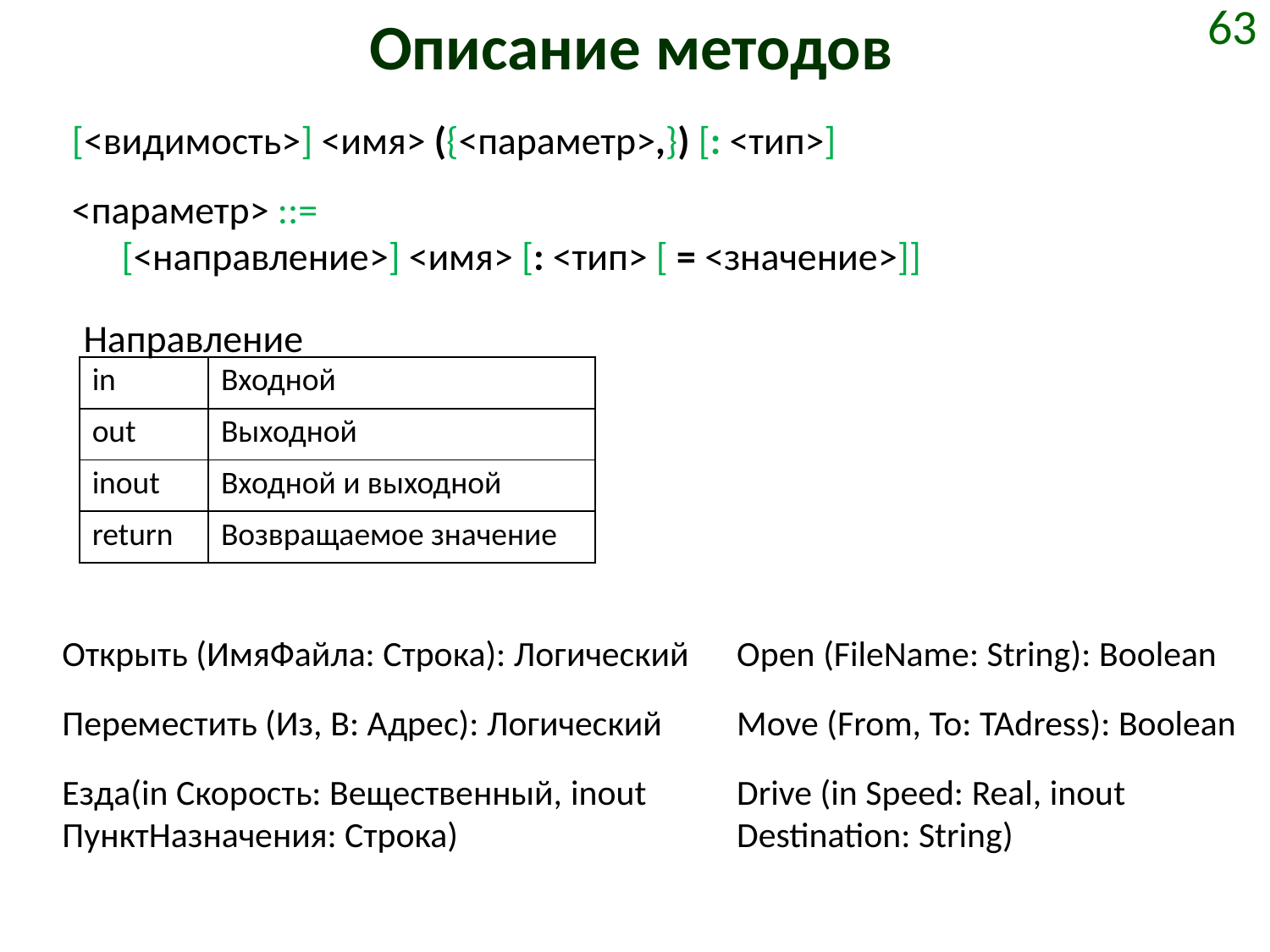

# Описание методов
63
[<видимость>] <имя> ({<параметр>,}) [: <тип>]
<параметр> ::=
[<направление>] <имя> [: <тип> [ = <значение>]]
Направление
| in | Входной |
| --- | --- |
| out | Выходной |
| inout | Входной и выходной |
| return | Возвращаемое значение |
Открыть (ИмяФайла: Строка): Логический
Open (FileName: String): Boolean
Переместить (Из, В: Адрес): Логический
Move (From, To: TAdress): Boolean
Езда(in Скорость: Вещественный, inout ПунктНазначения: Строка)
Drive (in Speed: Real, inout Destination: String)